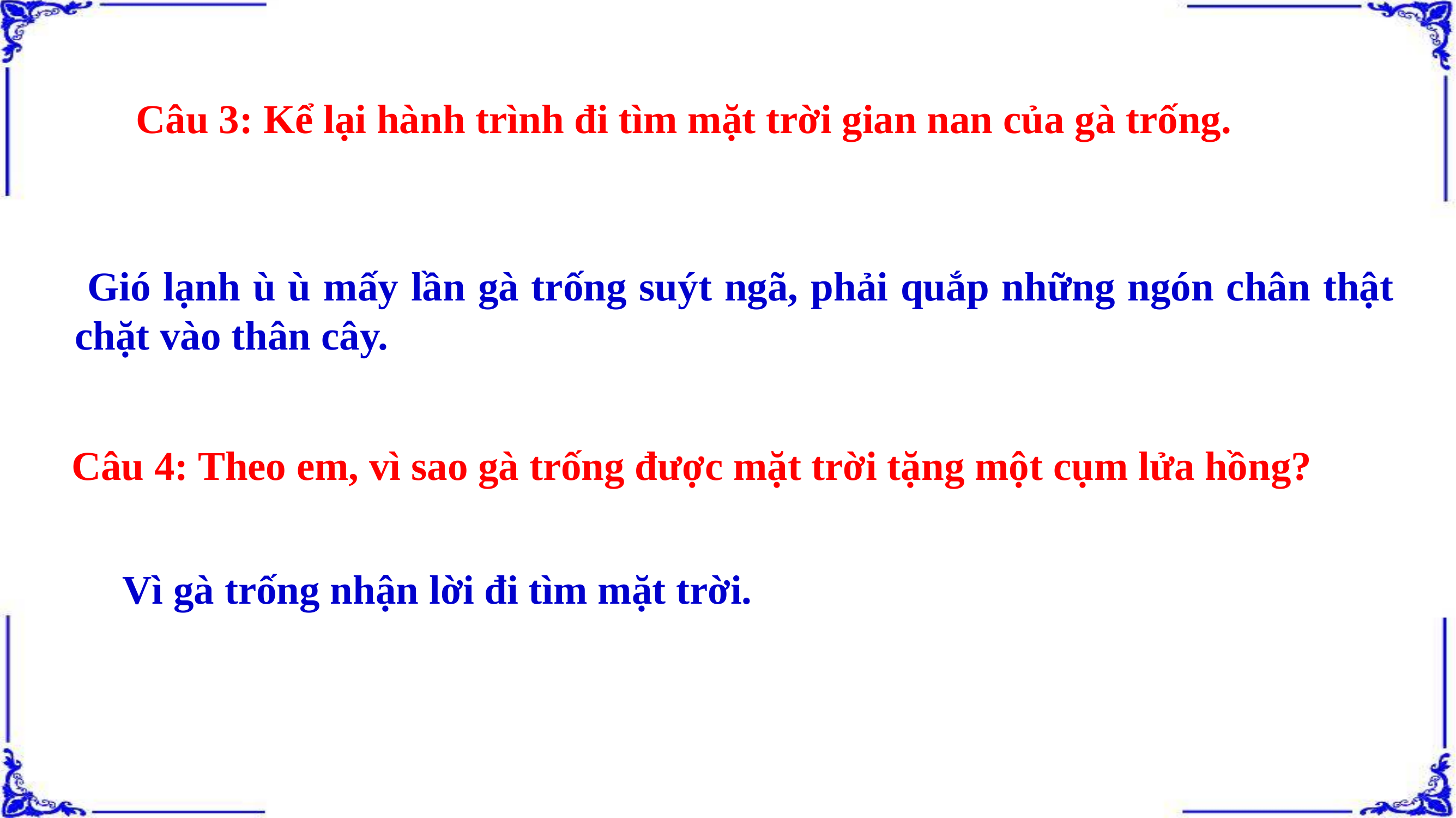

Câu 3: Kể lại hành trình đi tìm mặt trời gian nan của gà trống.
 Gió lạnh ù ù mấy lần gà trống suýt ngã, phải quắp những ngón chân thật chặt vào thân cây.

 Câu 4: Theo em, vì sao gà trống được mặt trời tặng một cụm lửa hồng?
    Vì gà trống nhận lời đi tìm mặt trời.